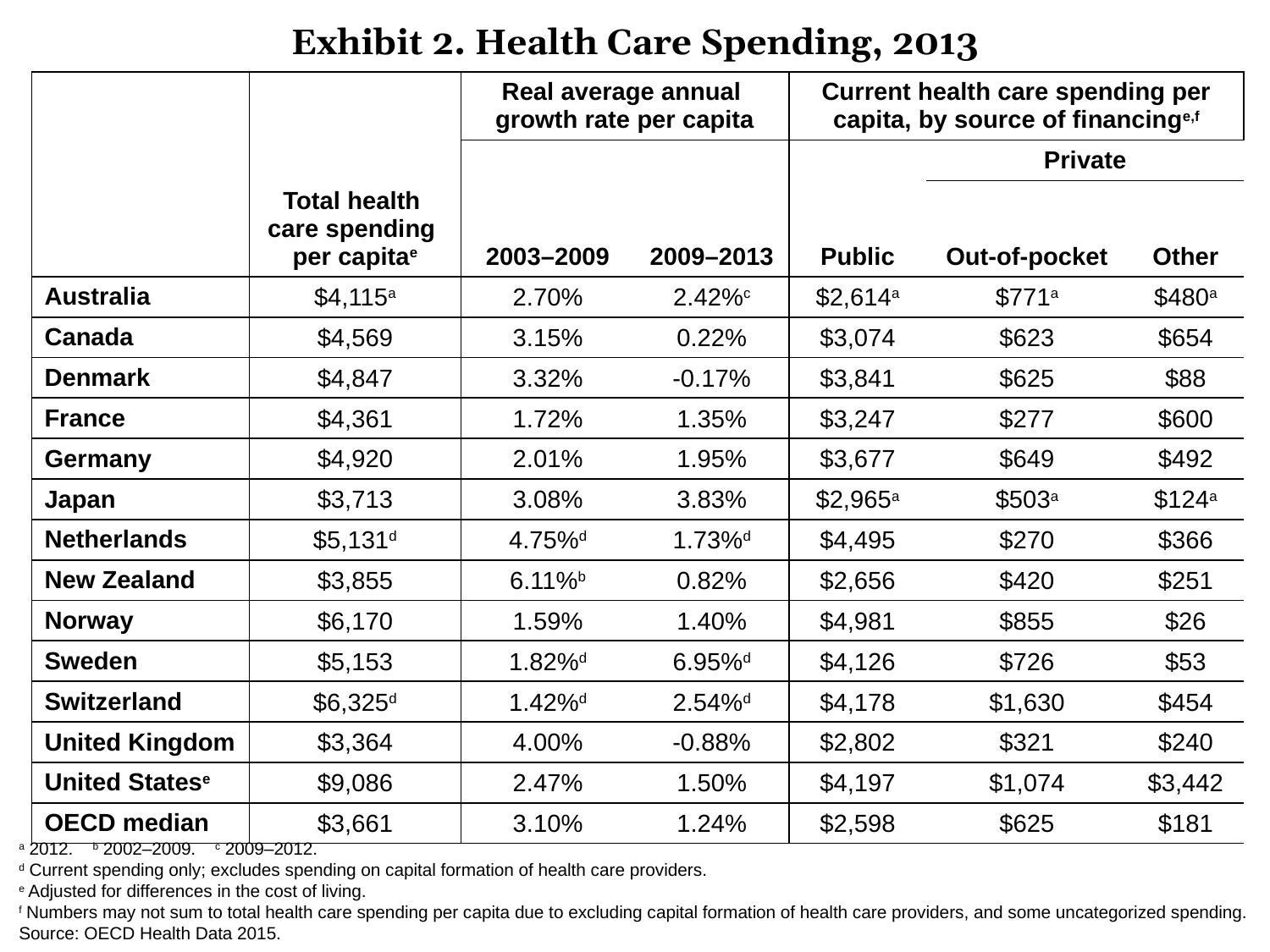

# Exhibit 2. Health Care Spending, 2013
|  | Total health care spending per capitae | Real average annual growth rate per capita |  | Current health care spending per capita, by source of financinge,f |  |  |
| --- | --- | --- | --- | --- | --- | --- |
|  |  | 2003–2009 | 2009–2013 | Public | Private |  |
|  |  |  |  |  | Out-of-pocket | Other |
| Australia | $4,115a | 2.70% | 2.42%c | $2,614a | $771a | $480a |
| Canada | $4,569 | 3.15% | 0.22% | $3,074 | $623 | $654 |
| Denmark | $4,847 | 3.32% | -0.17% | $3,841 | $625 | $88 |
| France | $4,361 | 1.72% | 1.35% | $3,247 | $277 | $600 |
| Germany | $4,920 | 2.01% | 1.95% | $3,677 | $649 | $492 |
| Japan | $3,713 | 3.08% | 3.83% | $2,965a | $503a | $124a |
| Netherlands | $5,131d | 4.75%d | 1.73%d | $4,495 | $270 | $366 |
| New Zealand | $3,855 | 6.11%b | 0.82% | $2,656 | $420 | $251 |
| Norway | $6,170 | 1.59% | 1.40% | $4,981 | $855 | $26 |
| Sweden | $5,153 | 1.82%d | 6.95%d | $4,126 | $726 | $53 |
| Switzerland | $6,325d | 1.42%d | 2.54%d | $4,178 | $1,630 | $454 |
| United Kingdom | $3,364 | 4.00% | -0.88% | $2,802 | $321 | $240 |
| United Statese | $9,086 | 2.47% | 1.50% | $4,197 | $1,074 | $3,442 |
| OECD median | $3,661 | 3.10% | 1.24% | $2,598 | $625 | $181 |
a 2012.    b 2002–2009.    c 2009–2012.
d Current spending only; excludes spending on capital formation of health care providers.
e Adjusted for differences in the cost of living.
f Numbers may not sum to total health care spending per capita due to excluding capital formation of health care providers, and some uncategorized spending.
Source: OECD Health Data 2015.